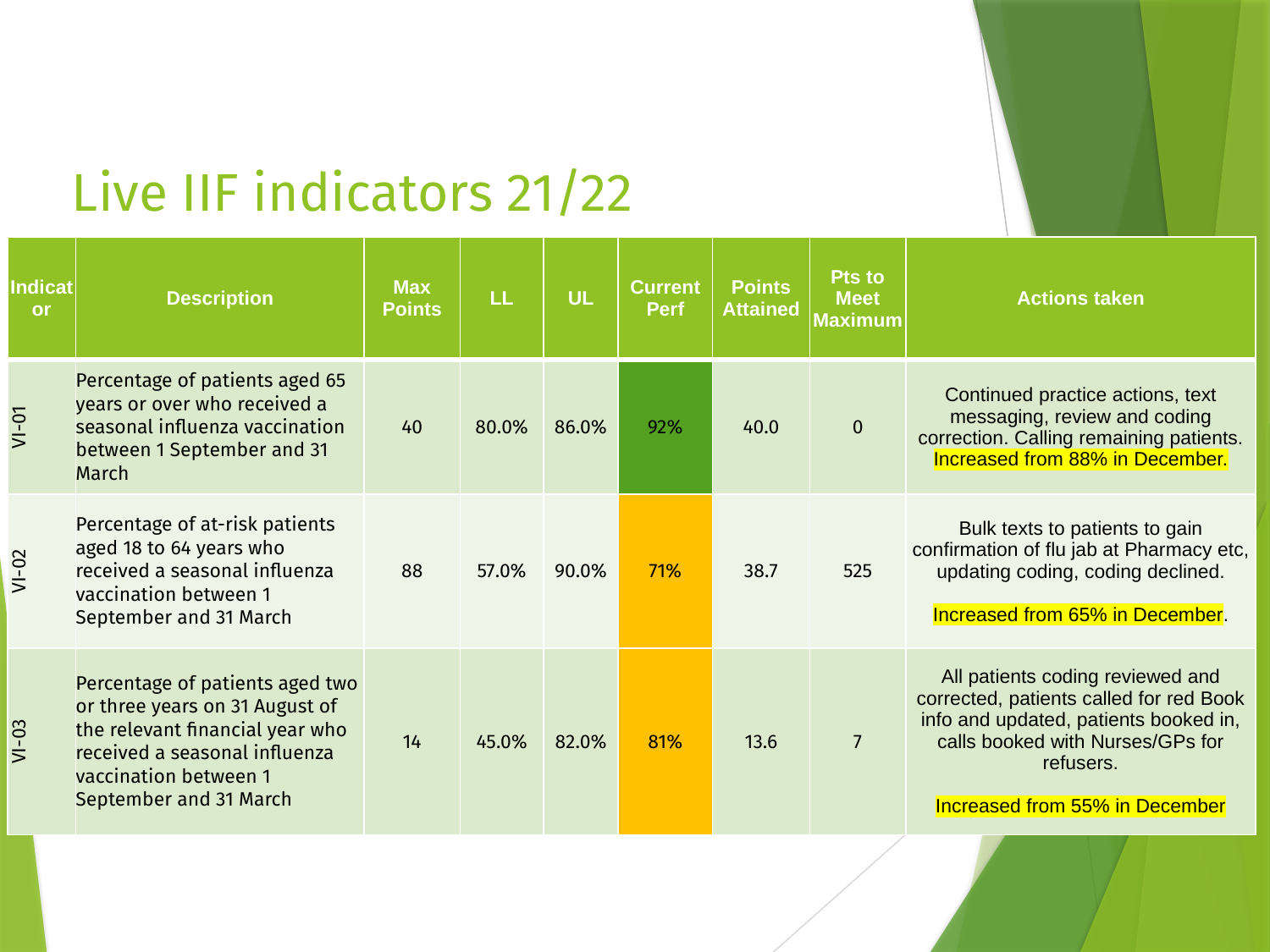

# Live IIF indicators 21/22

| Indicator | Description | Max Points | LL | UL | Current Perf | Points Attained | Pts to Meet Maximum | Actions taken |
| --- | --- | --- | --- | --- | --- | --- | --- | --- |
| VI-01 | Percentage of patients aged 65 years or over who received a seasonal influenza vaccination between 1 September and 31 March | 40 | 80.0% | 86.0% | 92% | 40.0 | 0 | Continued practice actions, text messaging, review and coding correction. Calling remaining patients. Increased from 88% in December. |
| VI-02 | Percentage of at-risk patients aged 18 to 64 years who received a seasonal influenza vaccination between 1 September and 31 March | 88 | 57.0% | 90.0% | 71% | 38.7 | 525 | Bulk texts to patients to gain confirmation of flu jab at Pharmacy etc, updating coding, coding declined. Increased from 65% in December. |
| VI-03 | Percentage of patients aged two or three years on 31 August of the relevant financial year who received a seasonal influenza vaccination between 1 September and 31 March | 14 | 45.0% | 82.0% | 81% | 13.6 | 7 | All patients coding reviewed and corrected, patients called for red Book info and updated, patients booked in, calls booked with Nurses/GPs for refusers. Increased from 55% in December |